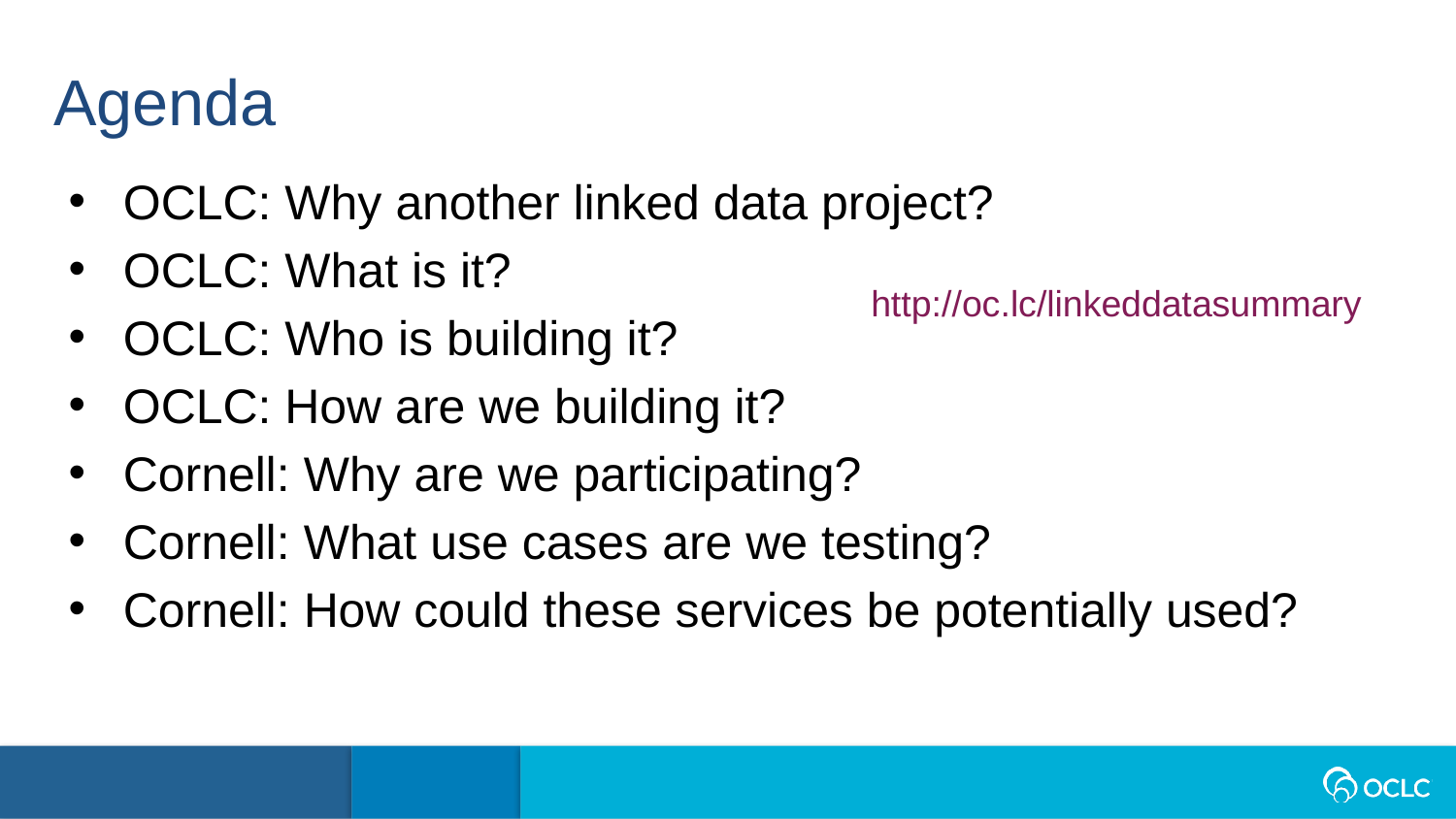

Agenda
OCLC: Why another linked data project?
OCLC: What is it?
OCLC: Who is building it?
OCLC: How are we building it?
Cornell: Why are we participating?
Cornell: What use cases are we testing?
Cornell: How could these services be potentially used?
http://oc.lc/linkeddatasummary